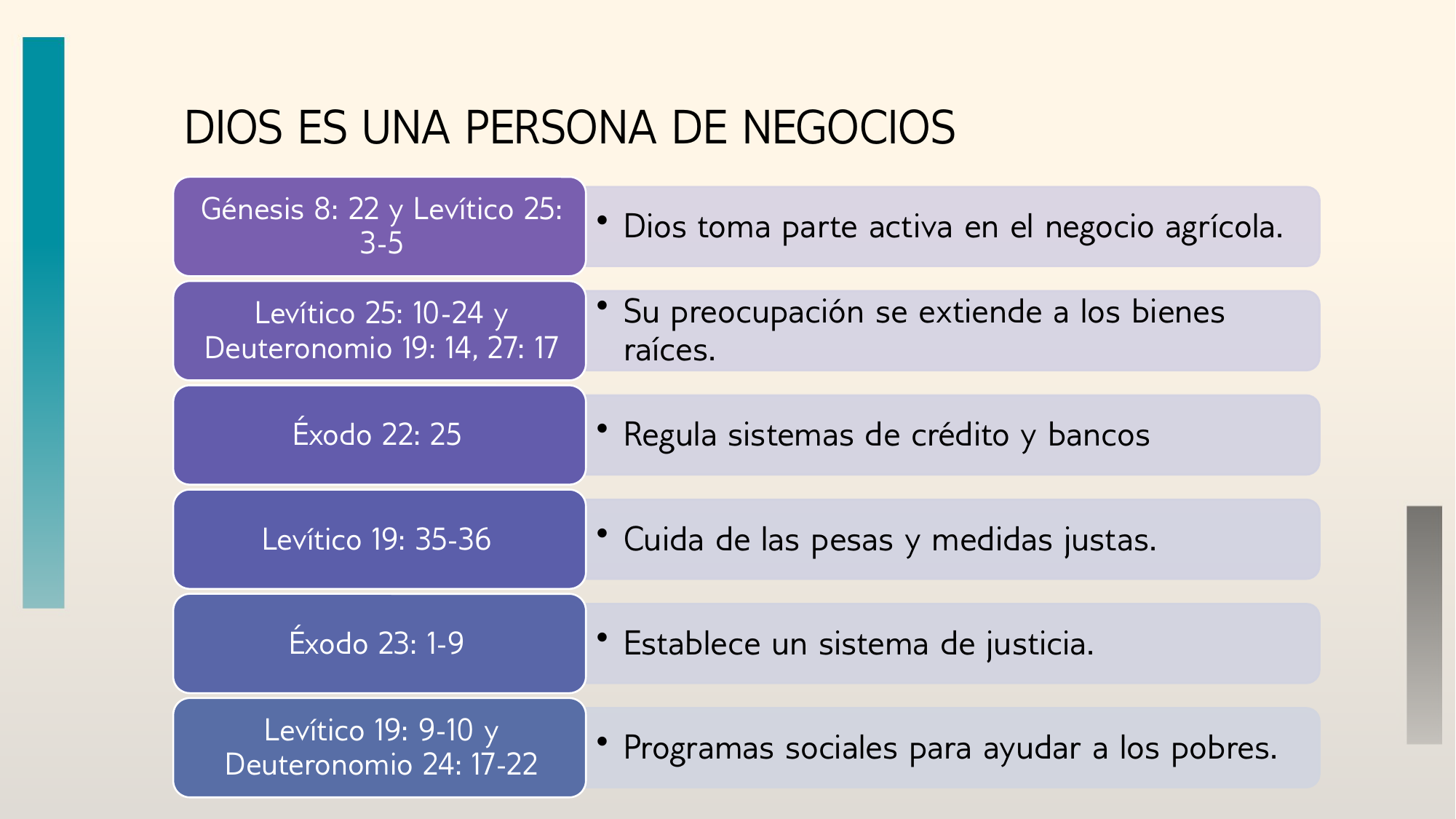

# Dios es una persona de negocios
Dios toma parte activa en el negocio agrícola.
Génesis 8: 22 y Levítico 25: 3-5
Su preocupación se extiende a los bienes raíces.
Levítico 25: 10-24 y Deuteronomio 19: 14, 27: 17
Regula sistemas de crédito y bancos
Éxodo 22: 25
Cuida de las pesas y medidas justas.
Levítico 19: 35-36
Establece un sistema de justicia.
Éxodo 23: 1-9
Programas sociales para ayudar a los pobres.
Levítico 19: 9-10 y Deuteronomio 24: 17-22